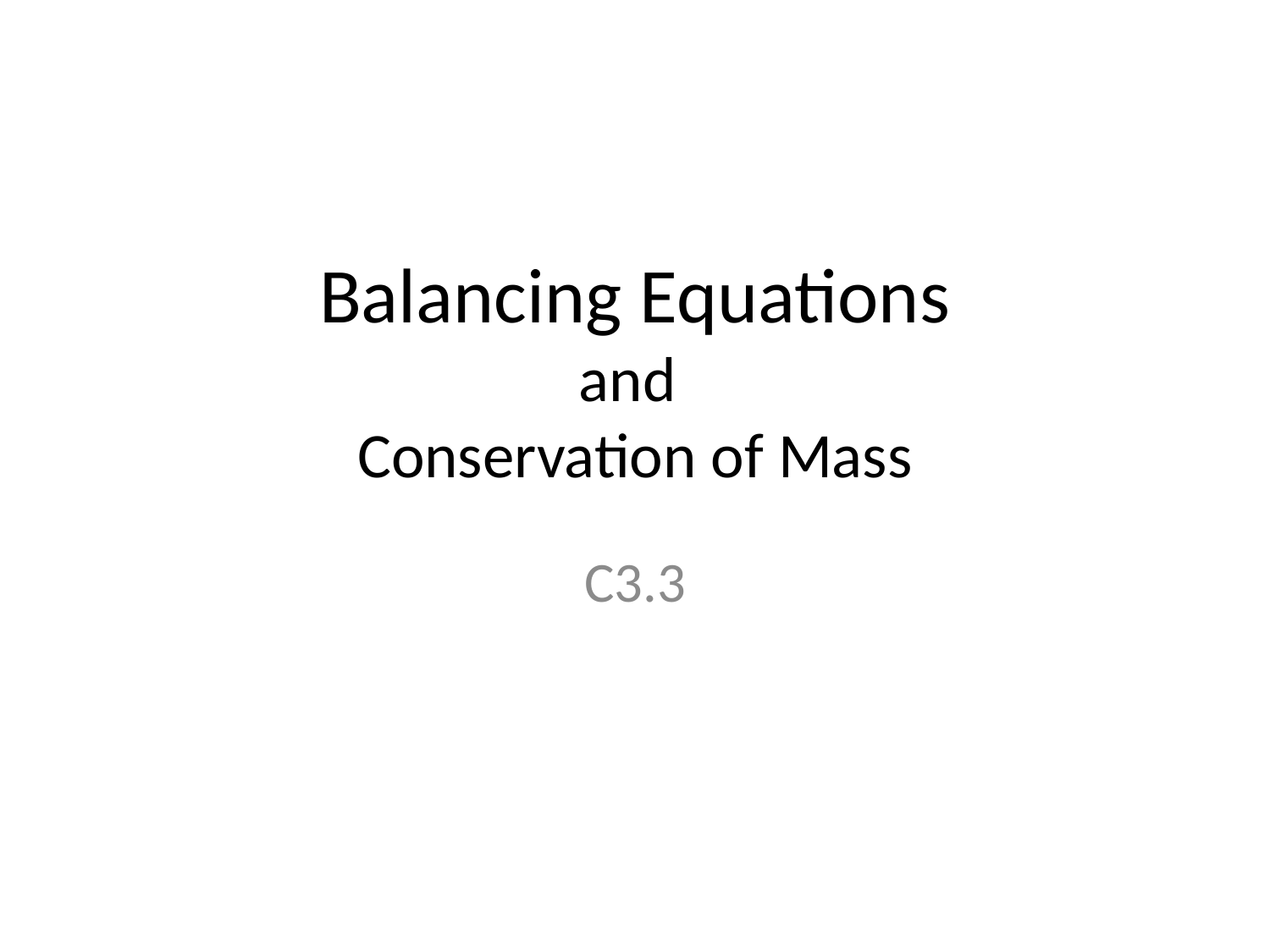

# Balancing Equations and Conservation of Mass
C3.3